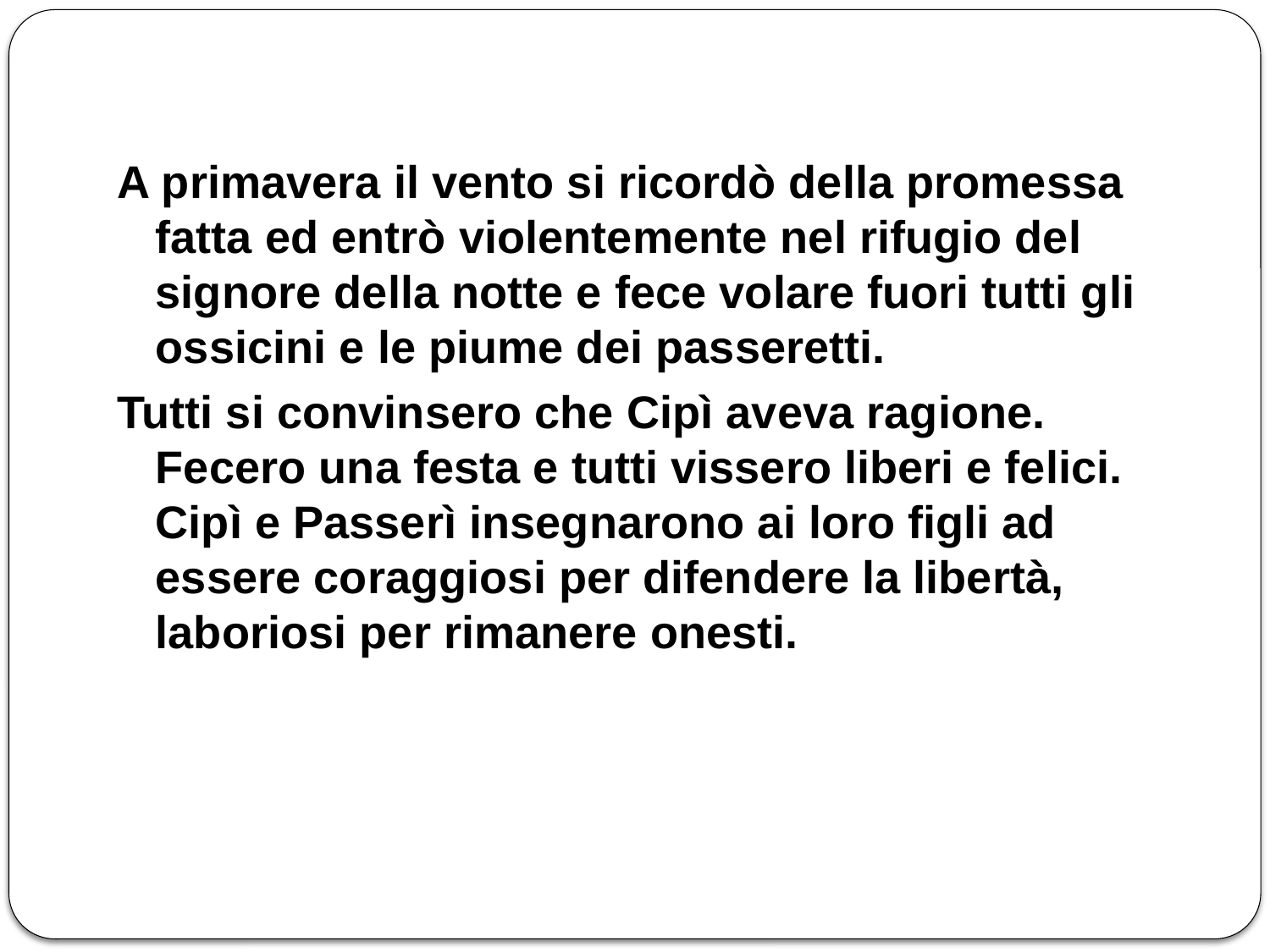

A primavera il vento si ricordò della promessa fatta ed entrò violentemente nel rifugio del signore della notte e fece volare fuori tutti gli ossicini e le piume dei passeretti.
Tutti si convinsero che Cipì aveva ragione. Fecero una festa e tutti vissero liberi e felici. Cipì e Passerì insegnarono ai loro figli ad essere coraggiosi per difendere la libertà, laboriosi per rimanere onesti.